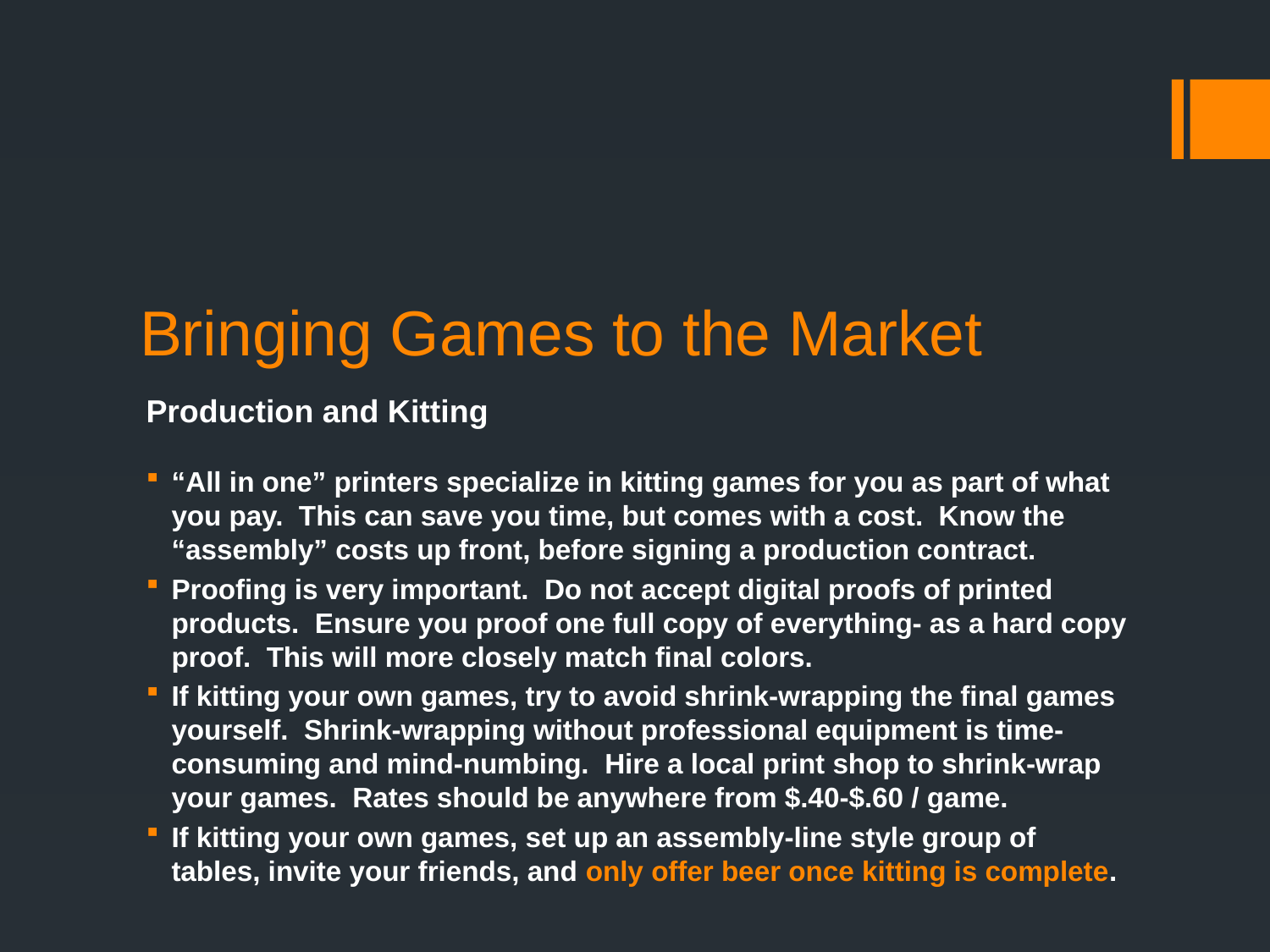

Bringing Games to the Market
Production and Kitting
“All in one” printers specialize in kitting games for you as part of what you pay.  This can save you time, but comes with a cost.  Know the “assembly” costs up front, before signing a production contract.
Proofing is very important.  Do not accept digital proofs of printed products.  Ensure you proof one full copy of everything- as a hard copy proof.  This will more closely match final colors.
If kitting your own games, try to avoid shrink-wrapping the final games yourself.  Shrink-wrapping without professional equipment is time-consuming and mind-numbing.  Hire a local print shop to shrink-wrap your games.  Rates should be anywhere from $.40-$.60 / game.
If kitting your own games, set up an assembly-line style group of tables, invite your friends, and only offer beer once kitting is complete.